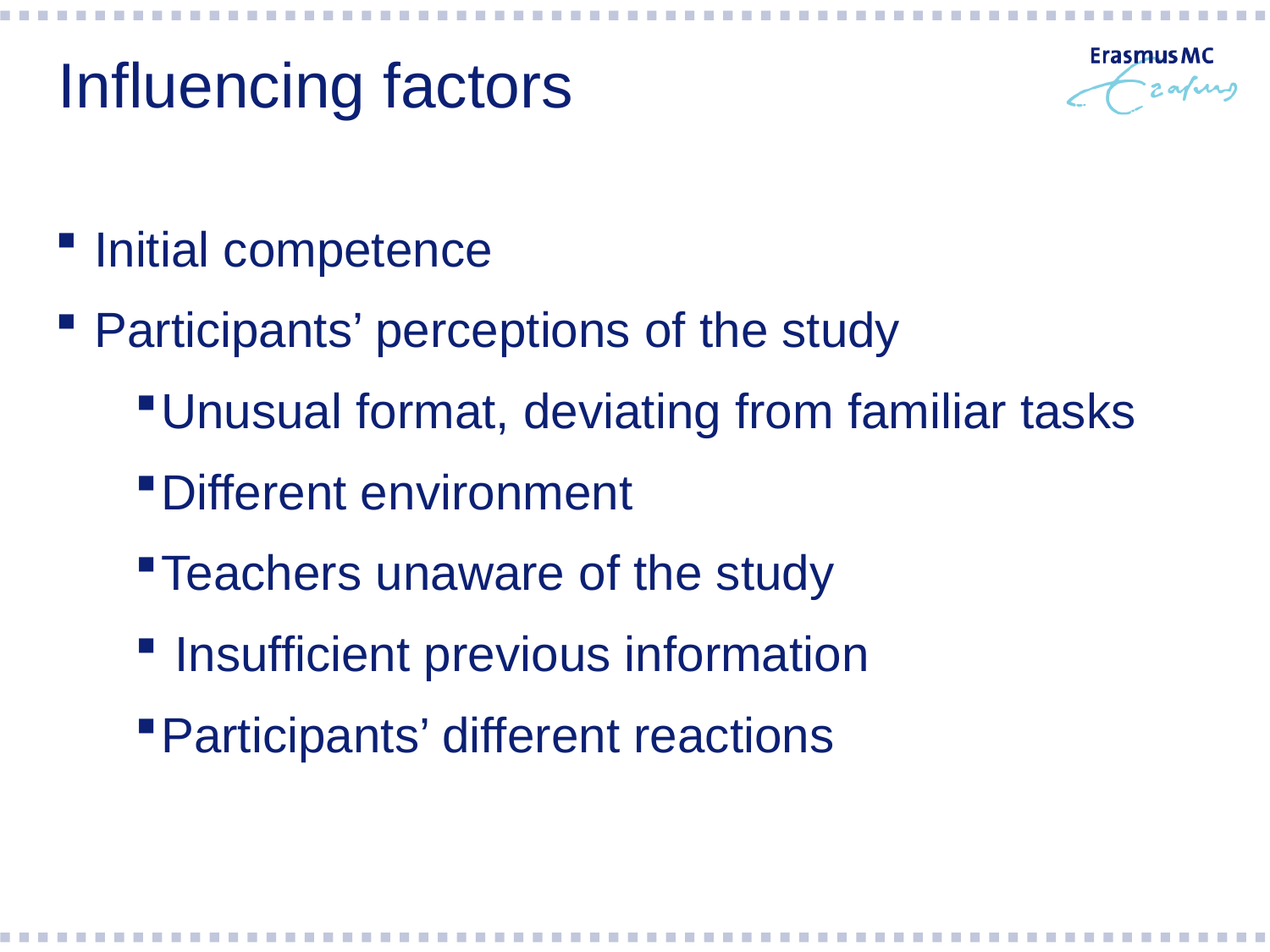

# Influencing factors
Initial competence
Participants’ perceptions of the study
Unusual format, deviating from familiar tasks
Different environment
Teachers unaware of the study
 Insufficient previous information
Participants’ different reactions